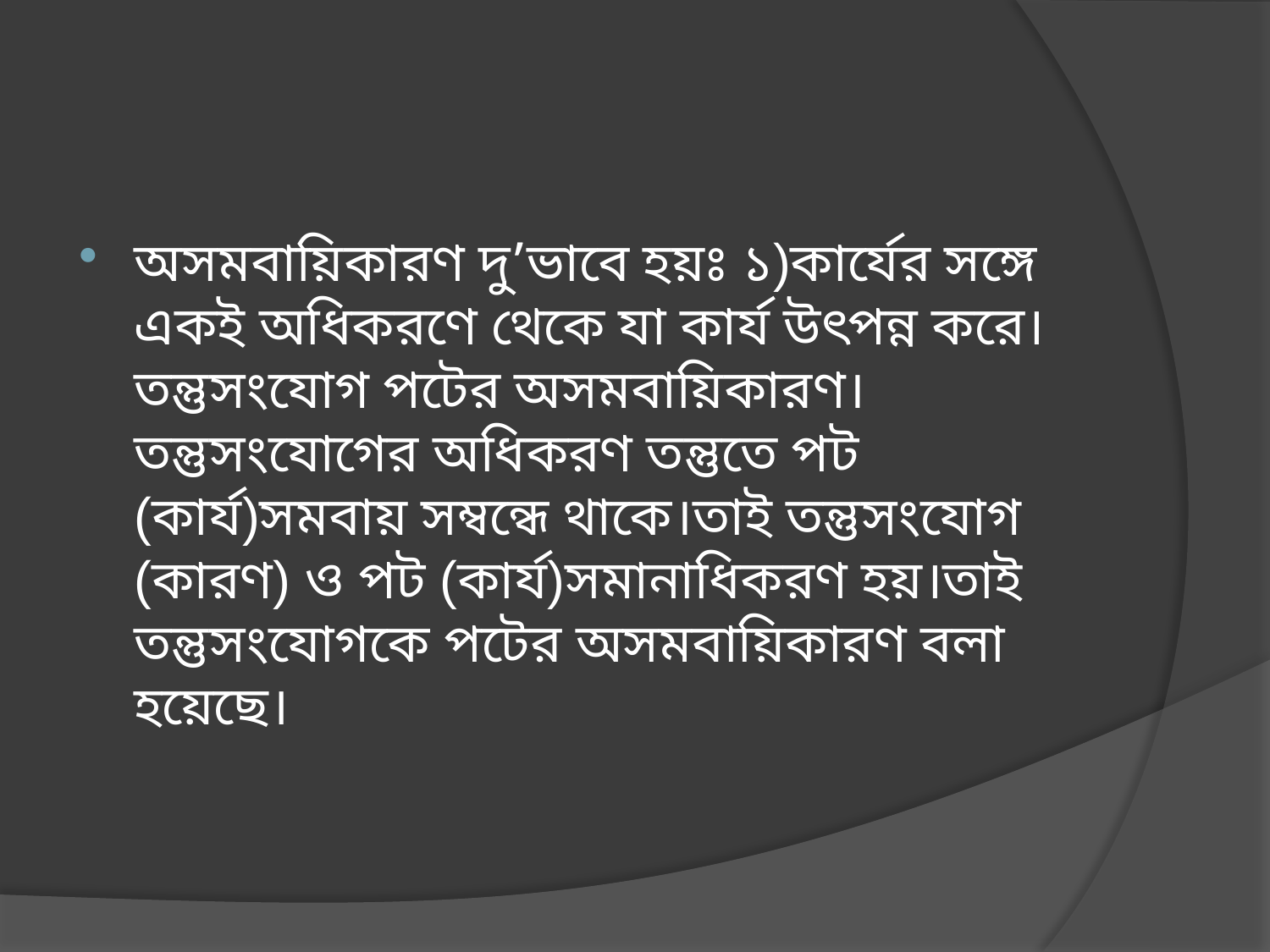

#
অসমবায়িকারণ দু’ভাবে হয়ঃ ১)কার্যের সঙ্গে একই অধিকরণে থেকে যা কার্য উৎপন্ন করে। তন্তুসংযোগ পটের অসমবায়িকারণ।তন্তুসংযোগের অধিকরণ তন্তুতে পট (কার্য)সমবায় সম্বন্ধে থাকে।তাই তন্তুসংযোগ (কারণ) ও পট (কার্য)সমানাধিকরণ হয়।তাই তন্তুসংযোগকে পটের অসমবায়িকারণ বলা হয়েছে।